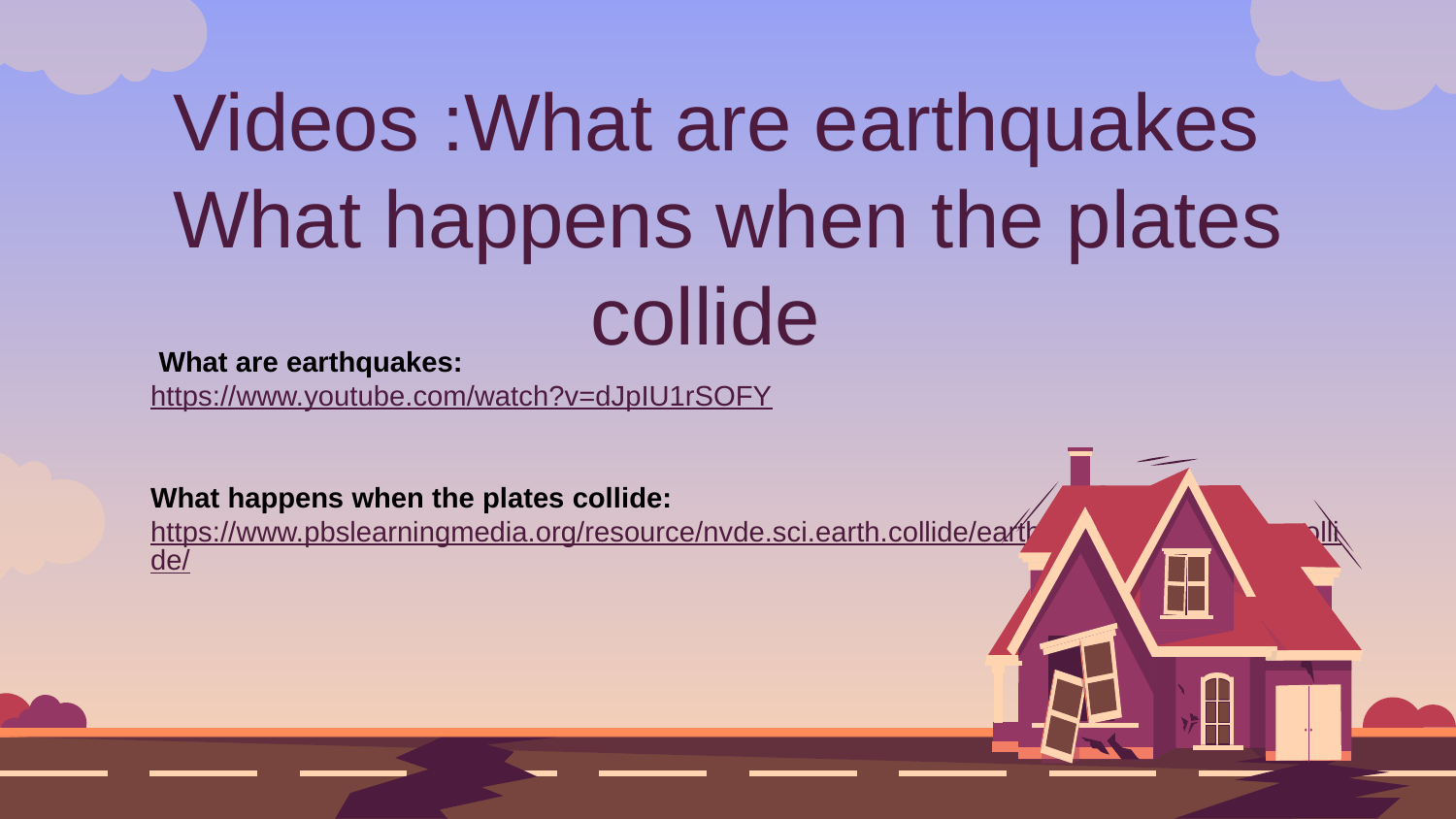

# Videos :What are earthquakes What happens when the plates collide
 What are earthquakes:
https://www.youtube.com/watch?v=dJpIU1rSOFY

What happens when the plates collide:
https://www.pbslearningmedia.org/resource/nvde.sci.earth.collide/earthquake-when-plates-collide/